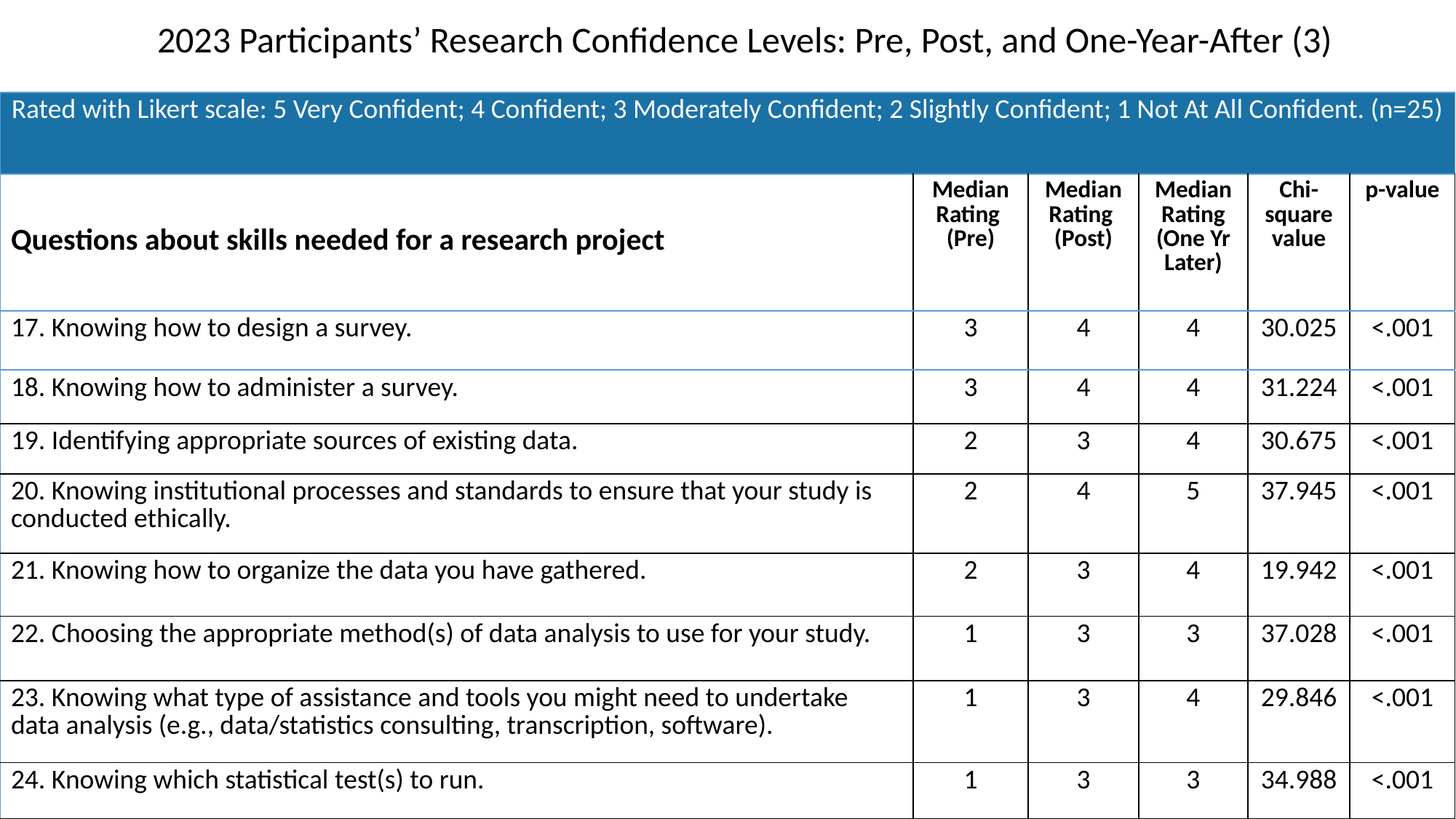

2023 Participants’ Research Confidence Levels: Pre, Post, and One-Year-After (3)
| Rated with Likert scale: 5 Very Confident; 4 Confident; 3 Moderately Confident; 2 Slightly Confident; 1 Not At All Confident. (n=25) |  |  |  |  |  |
| --- | --- | --- | --- | --- | --- |
| Questions about skills needed for a research project | Median Rating (Pre) | Median Rating (Post) | Median Rating (One Yr Later) | Chi-square value | p-value |
| 17. Knowing how to design a survey. | 3 | 4 | 4 | 30.025 | <.001 |
| 18. Knowing how to administer a survey. | 3 | 4 | 4 | 31.224 | <.001 |
| 19. Identifying appropriate sources of existing data. | 2 | 3 | 4 | 30.675 | <.001 |
| 20. Knowing institutional processes and standards to ensure that your study is conducted ethically. | 2 | 4 | 5 | 37.945 | <.001 |
| 21. Knowing how to organize the data you have gathered. | 2 | 3 | 4 | 19.942 | <.001 |
| 22. Choosing the appropriate method(s) of data analysis to use for your study. | 1 | 3 | 3 | 37.028 | <.001 |
| 23. Knowing what type of assistance and tools you might need to undertake data analysis (e.g., data/statistics consulting, transcription, software). | 1 | 3 | 4 | 29.846 | <.001 |
| 24. Knowing which statistical test(s) to run. | 1 | 3 | 3 | 34.988 | <.001 |